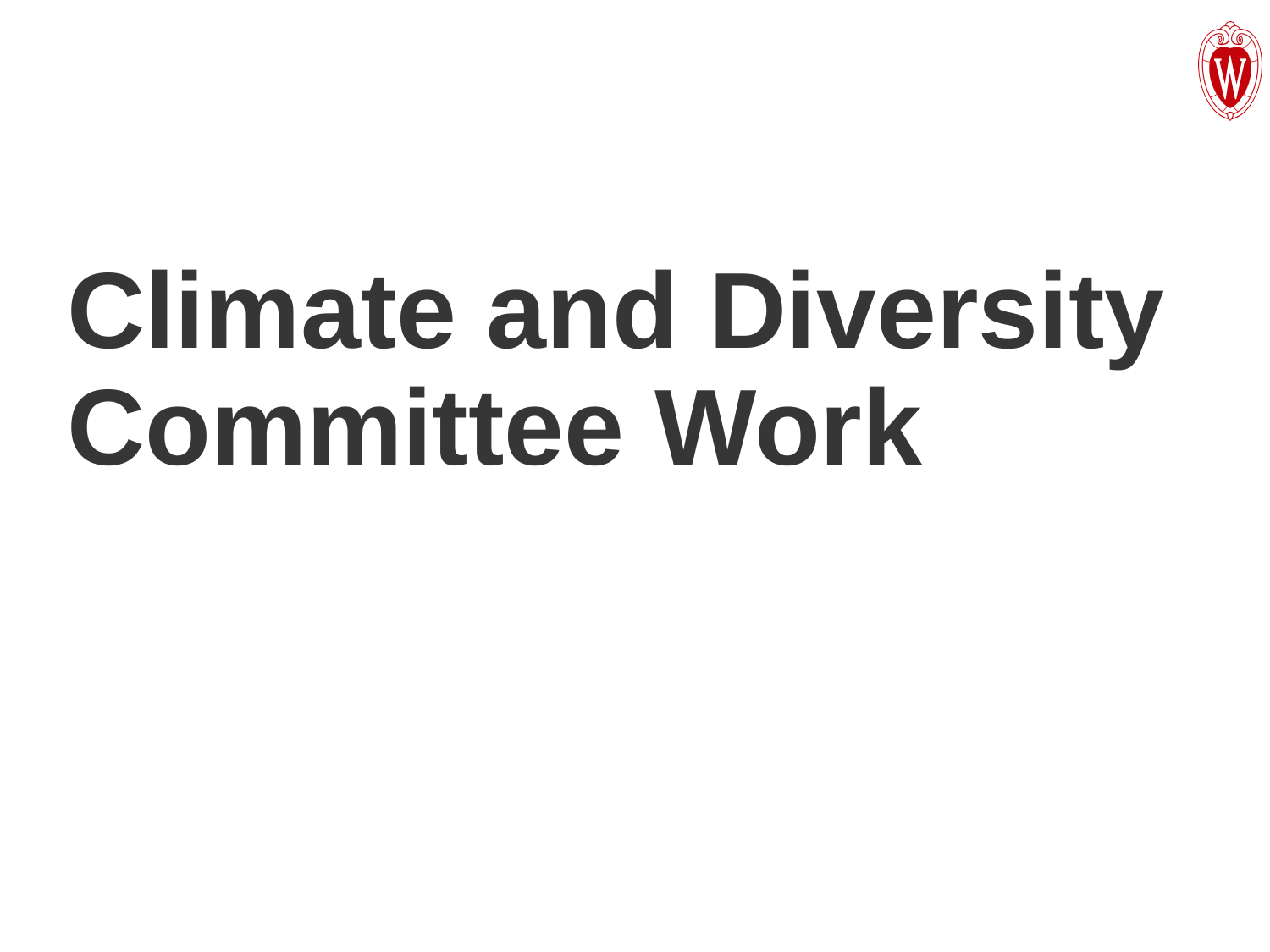

# Climate and Diversity Committee Work
2023-2024 into 2024-2025 Academic Year